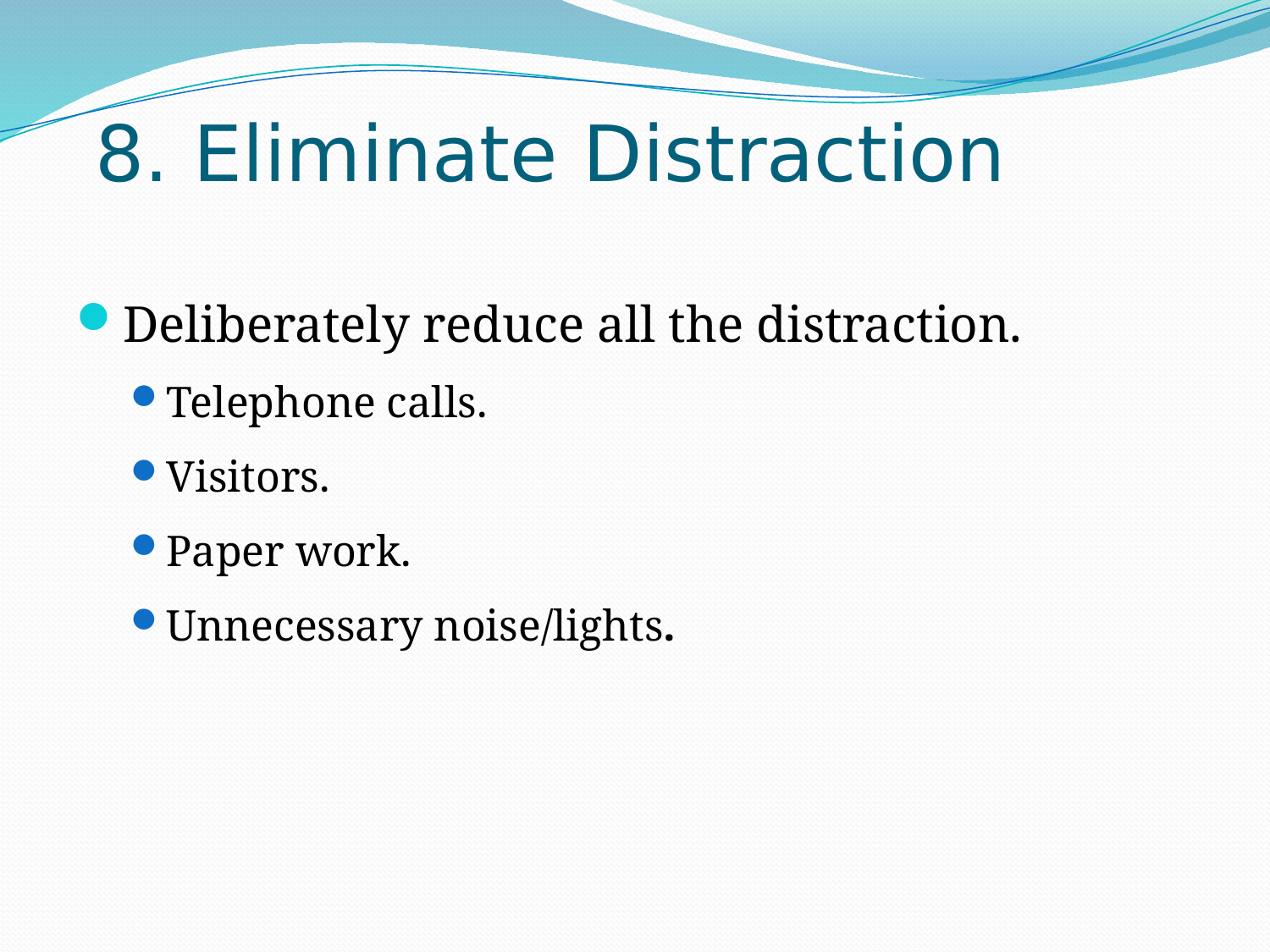

# 8. Eliminate Distraction
Deliberately reduce all the distraction.
Telephone calls.
Visitors.
Paper work.
Unnecessary noise/lights.